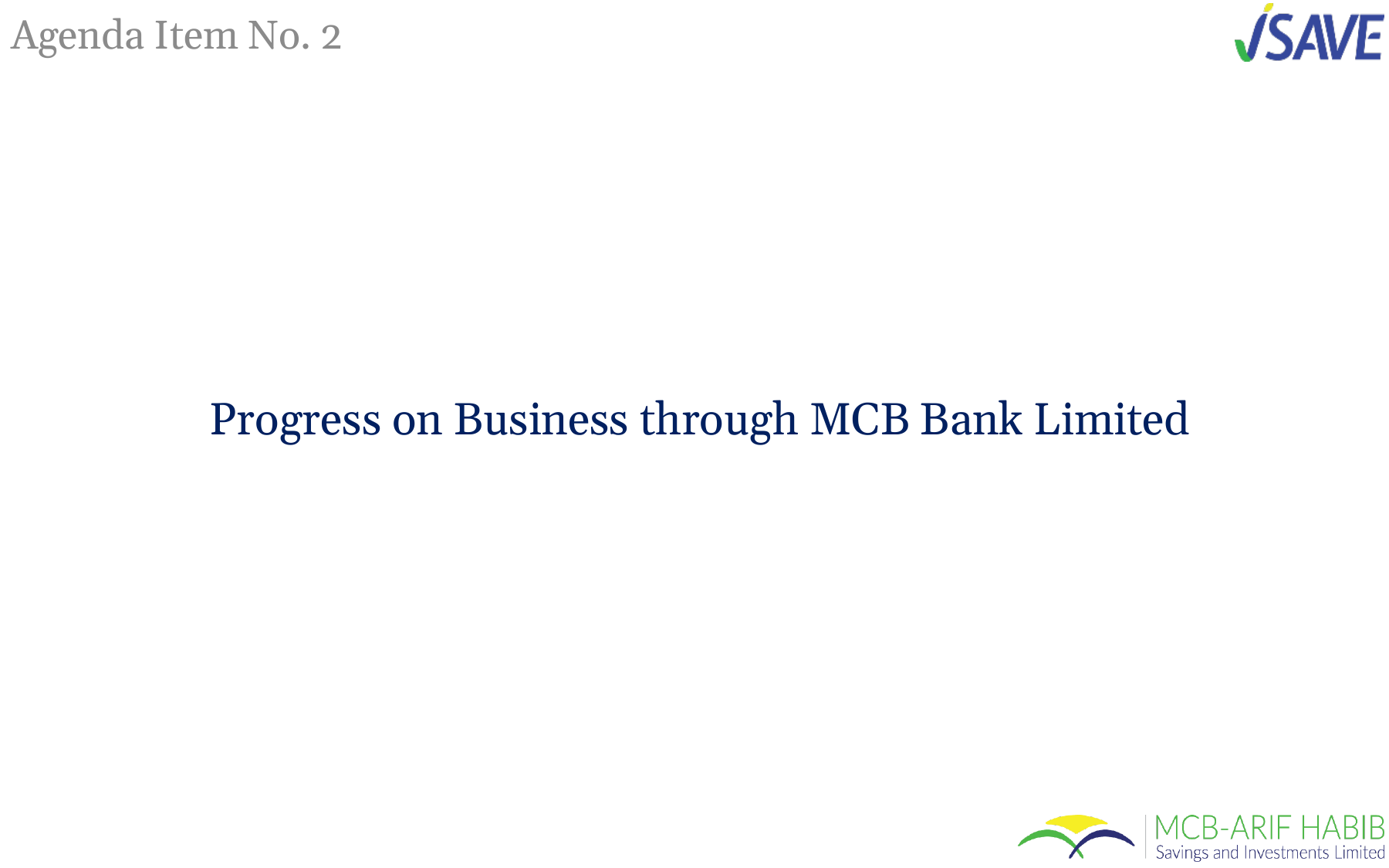

# Agenda Item No. 2
Progress on Business through MCB Bank Limited